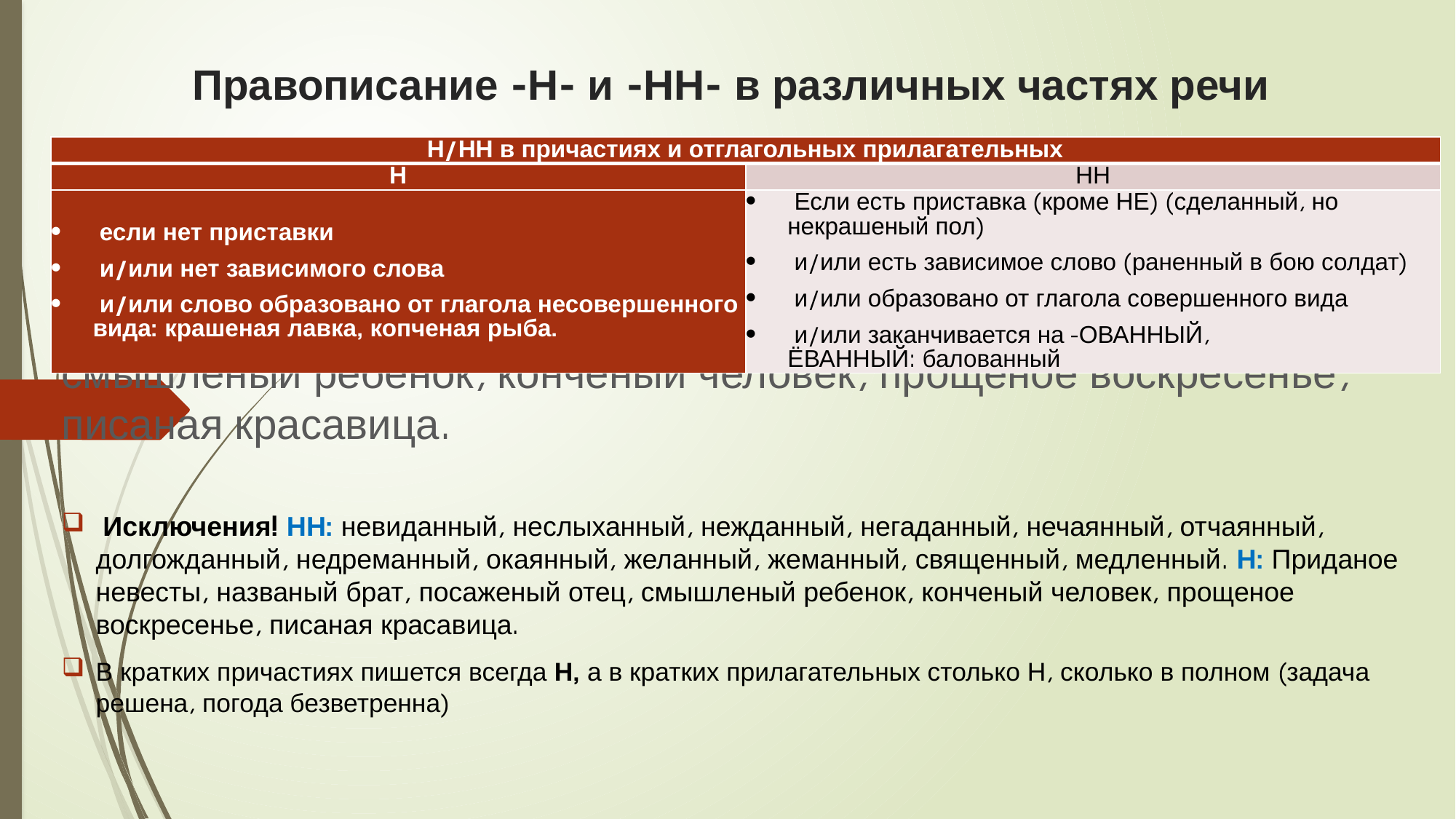

# Правописание -Н- и -НН- в различных частях речи
Исключения! НН: невиданный, неслыханный, нежданный, негаданный, нечаянный, отчаянный, долгожданный, недреманный, окаянный, желанный, жеманный, священный, медленный. Н: Приданое невесты, названый брат, посаженый отец, смышленый ребенок, конченый человек, прощеное воскресенье, писаная красавица.

 Исключения! НН: невиданный, неслыханный, нежданный, негаданный, нечаянный, отчаянный, долгожданный, недреманный, окаянный, желанный, жеманный, священный, медленный. Н: Приданое невесты, названый брат, посаженый отец, смышленый ребенок, конченый человек, прощеное воскресенье, писаная красавица.
В кратких причастиях пишется всегда Н, а в кратких прилагательных столько Н, сколько в полном (задача решена, погода безветренна)

| Н/НН в причастиях и отглагольных прилагательных |  |
| --- | --- |
| Н | НН |
| если нет приставки  и/или нет зависимого слова  и/или слово образовано от глагола несовершенного вида: крашеная лавка, копченая рыба. | Если есть приставка (кроме НЕ) (сделанный, но некрашеный пол)  и/или есть зависимое слово (раненный в бою солдат)  и/или образовано от глагола совершенного вида  и/или заканчивается на -ОВАННЫЙ, ЁВАННЫЙ: балованный |